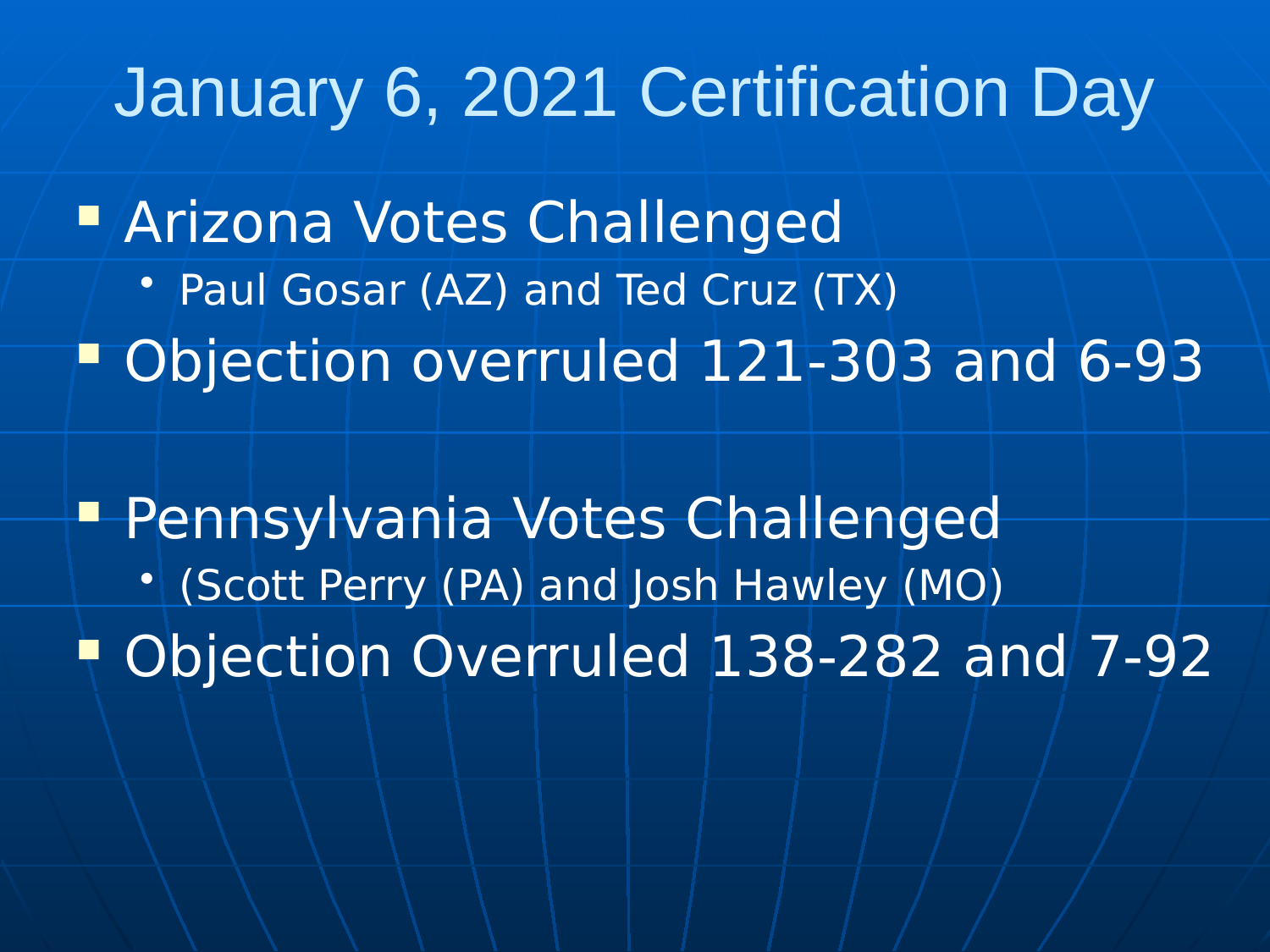

# January 6, 2021 Certification Day
Arizona Votes Challenged
Paul Gosar (AZ) and Ted Cruz (TX)
Objection overruled 121-303 and 6-93

Pennsylvania Votes Challenged
(Scott Perry (PA) and Josh Hawley (MO)
Objection Overruled 138-282 and 7-92